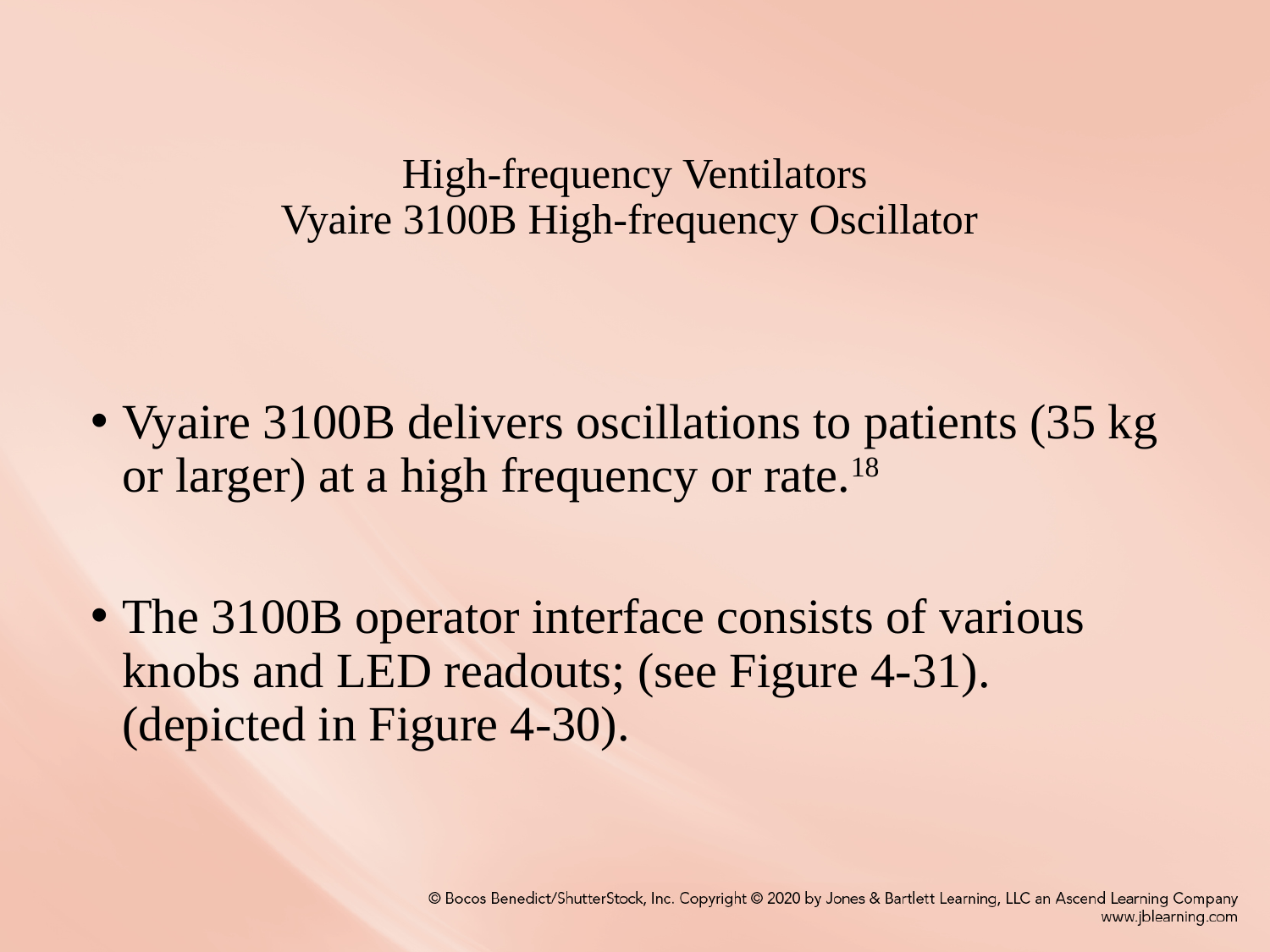

# High-frequency Ventilators Vyaire 3100B High-frequency Oscillator
Vyaire 3100B delivers oscillations to patients (35 kg or larger) at a high frequency or rate.18

The 3100B operator interface consists of various knobs and LED readouts; (see Figure 4-31). (depicted in Figure 4-30).